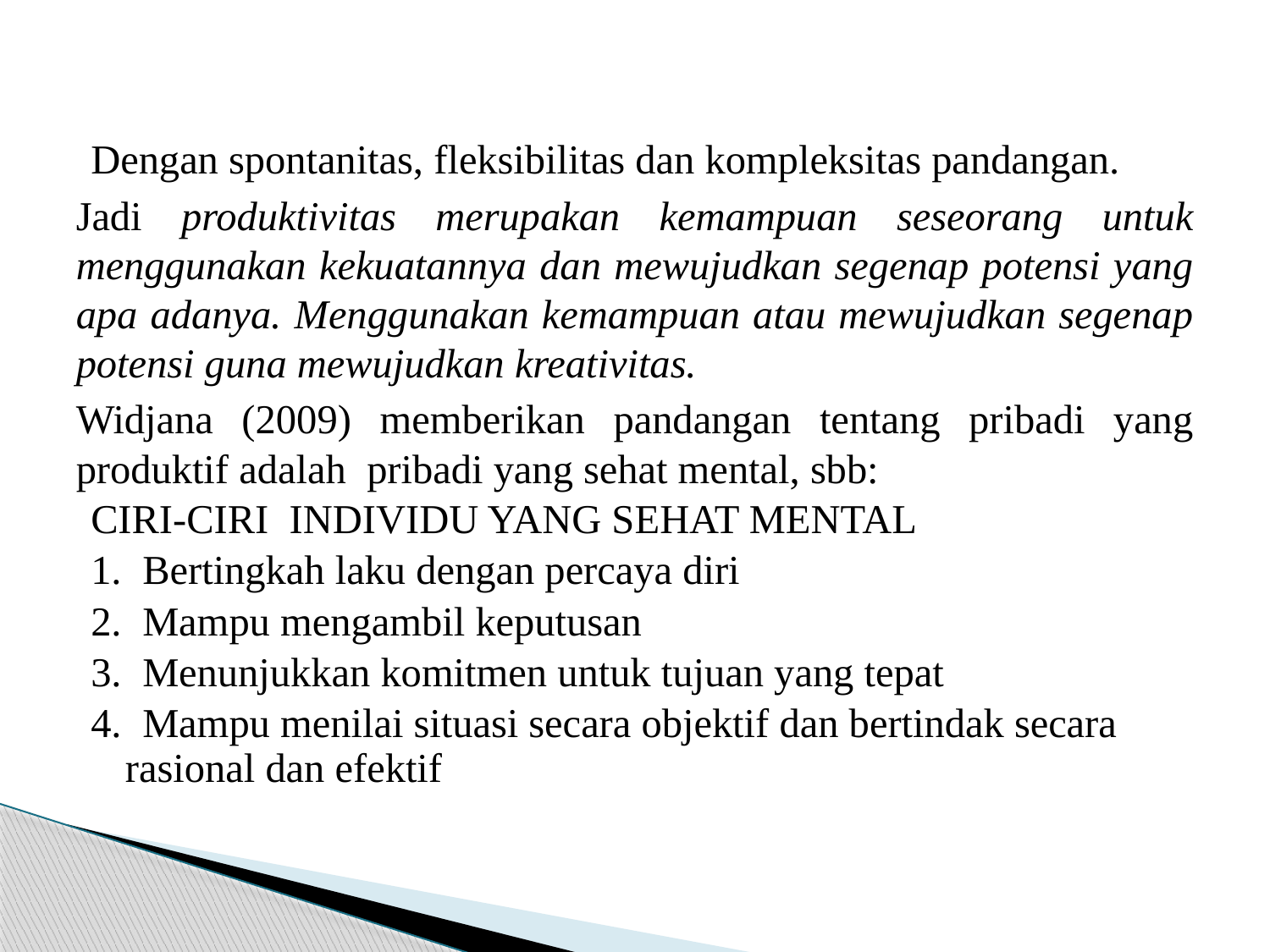

#
Dengan spontanitas, fleksibilitas dan kompleksitas pandangan.
Jadi produktivitas merupakan kemampuan seseorang untuk menggunakan kekuatannya dan mewujudkan segenap potensi yang apa adanya. Menggunakan kemampuan atau mewujudkan segenap potensi guna mewujudkan kreativitas.
Widjana (2009) memberikan pandangan tentang pribadi yang produktif adalah  pribadi yang sehat mental, sbb:
CIRI-CIRI  INDIVIDU YANG SEHAT MENTAL
1.  Bertingkah laku dengan percaya diri
2.  Mampu mengambil keputusan
3.  Menunjukkan komitmen untuk tujuan yang tepat
4.  Mampu menilai situasi secara objektif dan bertindak secara rasional dan efektif